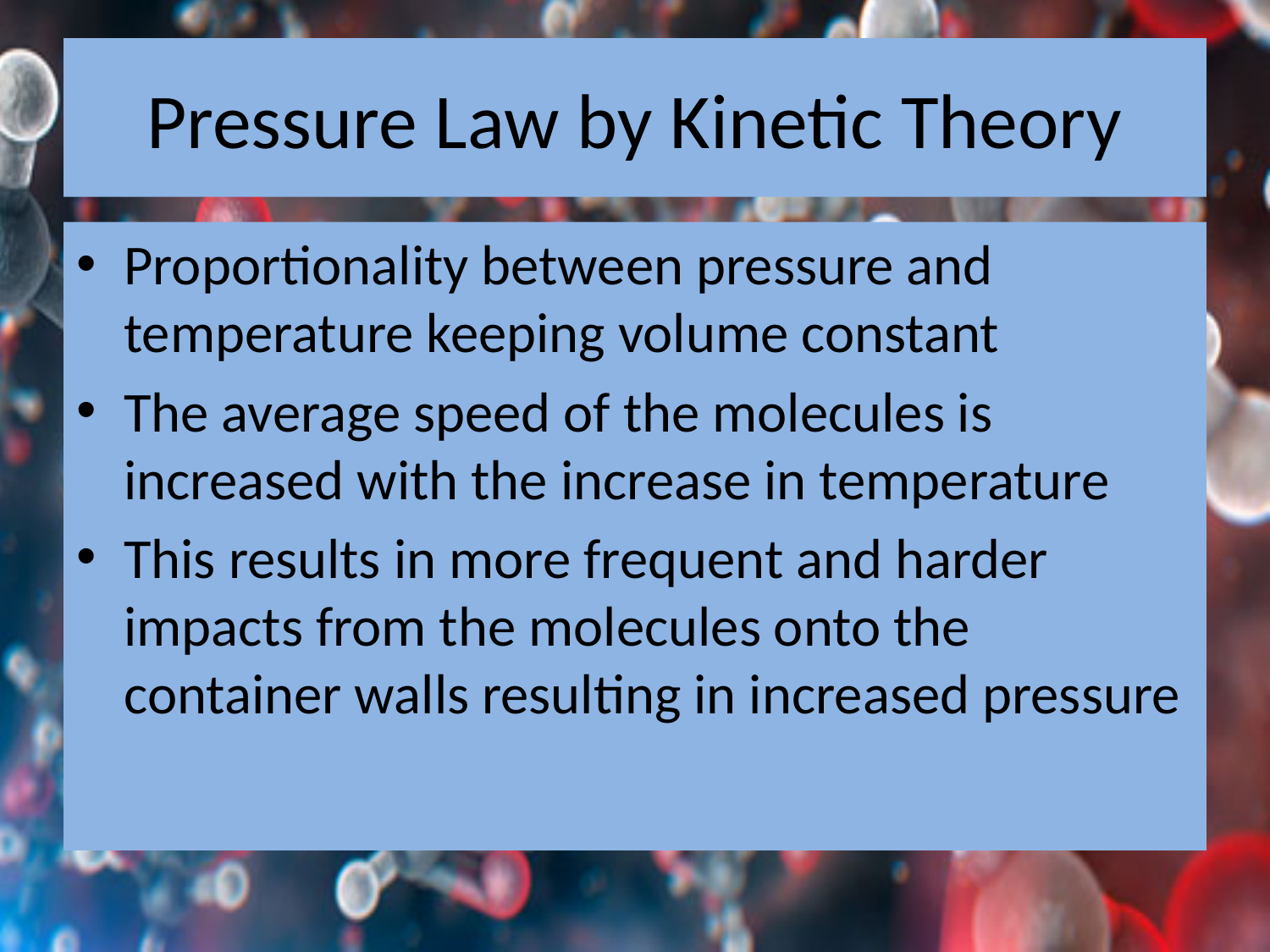

# Pressure Law by Kinetic Theory
Proportionality between pressure and temperature keeping volume constant
The average speed of the molecules is increased with the increase in temperature
This results in more frequent and harder impacts from the molecules onto the container walls resulting in increased pressure